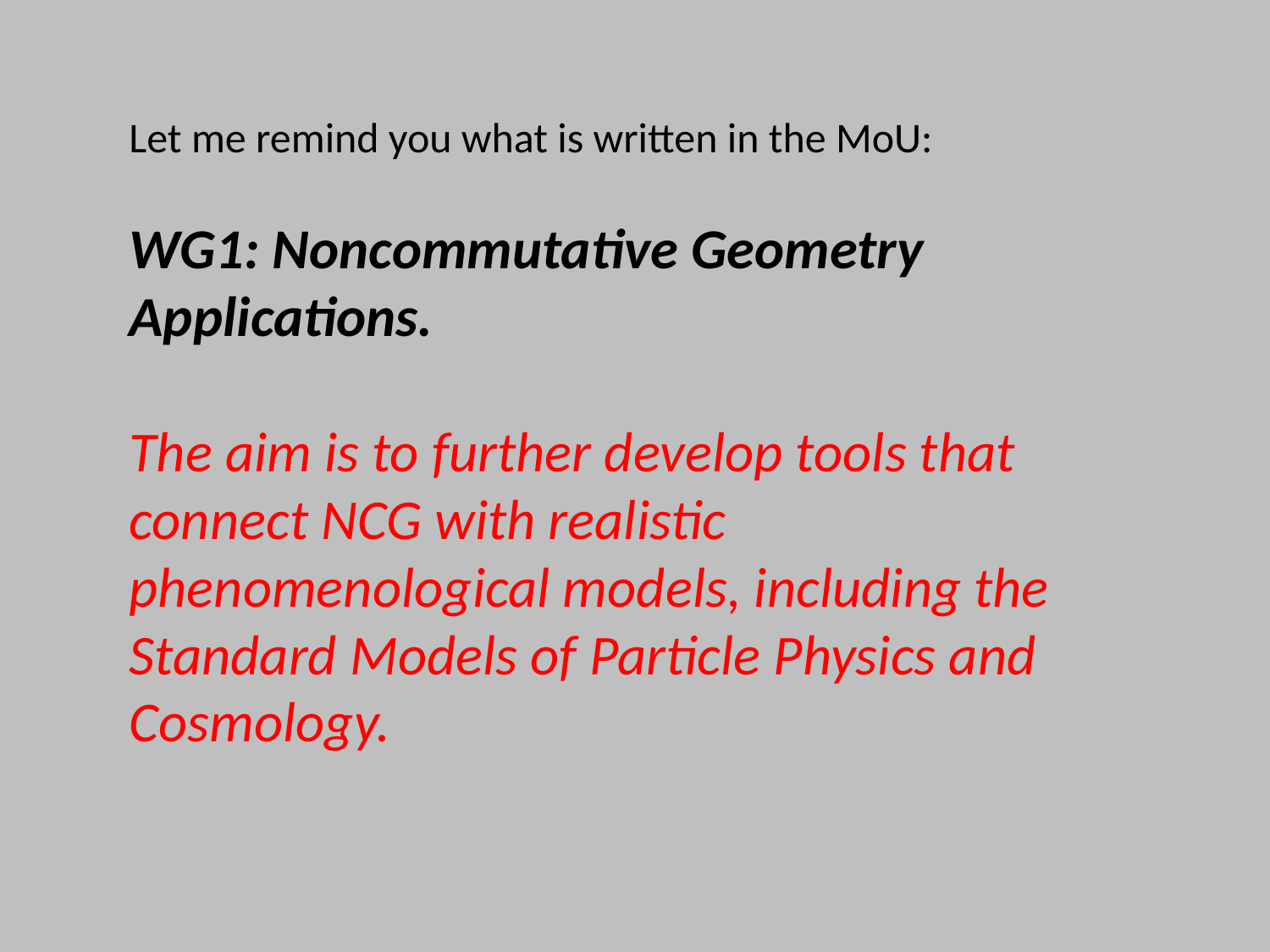

Let me remind you what is written in the MoU:

WG1: Noncommutative Geometry Applications.

The aim is to further develop tools that connect NCG with realistic phenomenological models, including the Standard Models of Particle Physics and Cosmology.